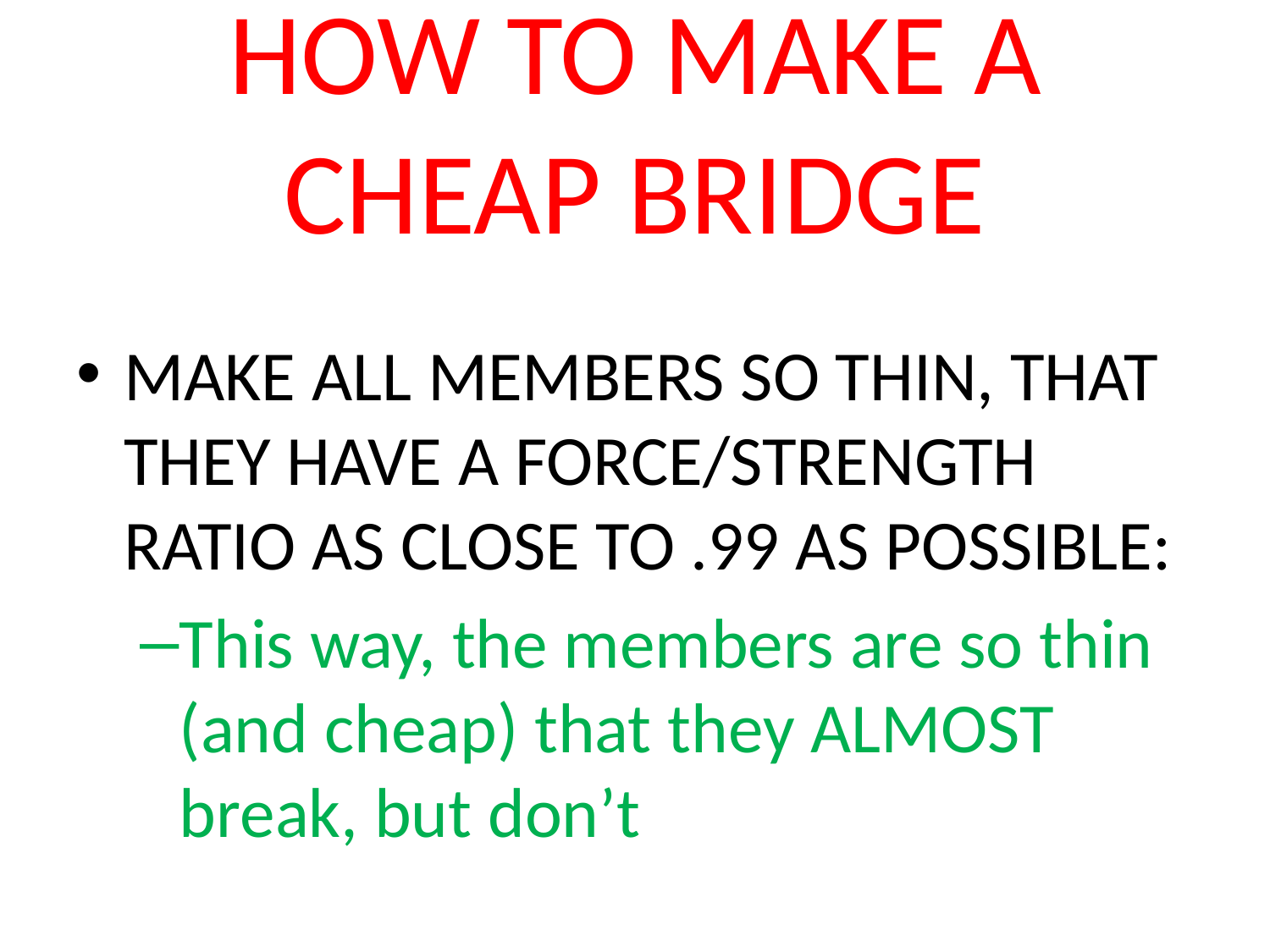

# HOW TO MAKE A CHEAP BRIDGE
MAKE ALL MEMBERS SO THIN, THAT THEY HAVE A FORCE/STRENGTH RATIO AS CLOSE TO .99 AS POSSIBLE:
This way, the members are so thin (and cheap) that they ALMOST break, but don’t